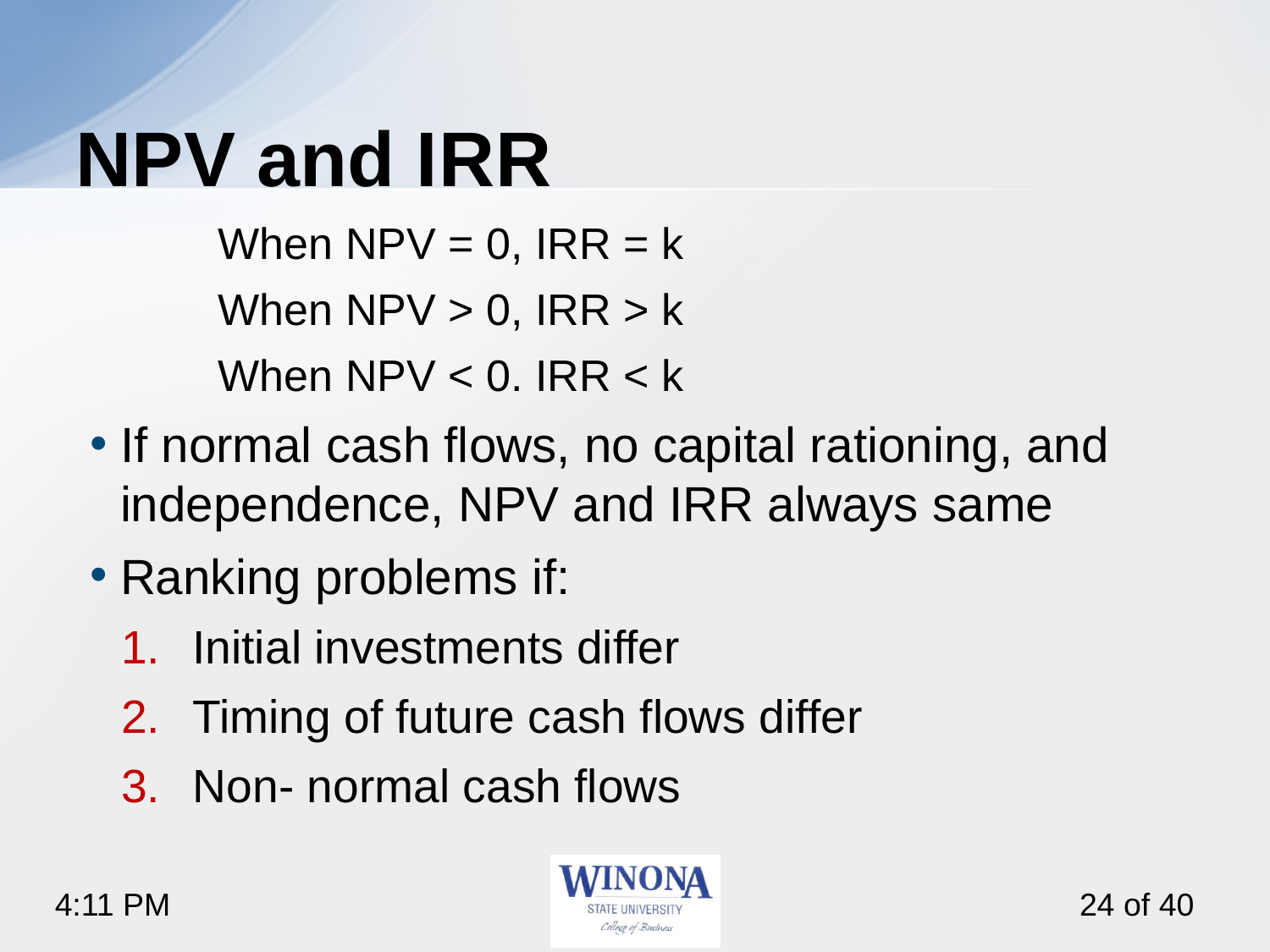

# NPV and I R R
When NPV = 0, IRR = k
When NPV > 0, IRR > k
When NPV < 0. IRR < k
If normal cash flows, no capital rationing, and independence, NPV and IRR always same
Ranking problems if:
Initial investments differ
Timing of future cash flows differ
Non- normal cash flows